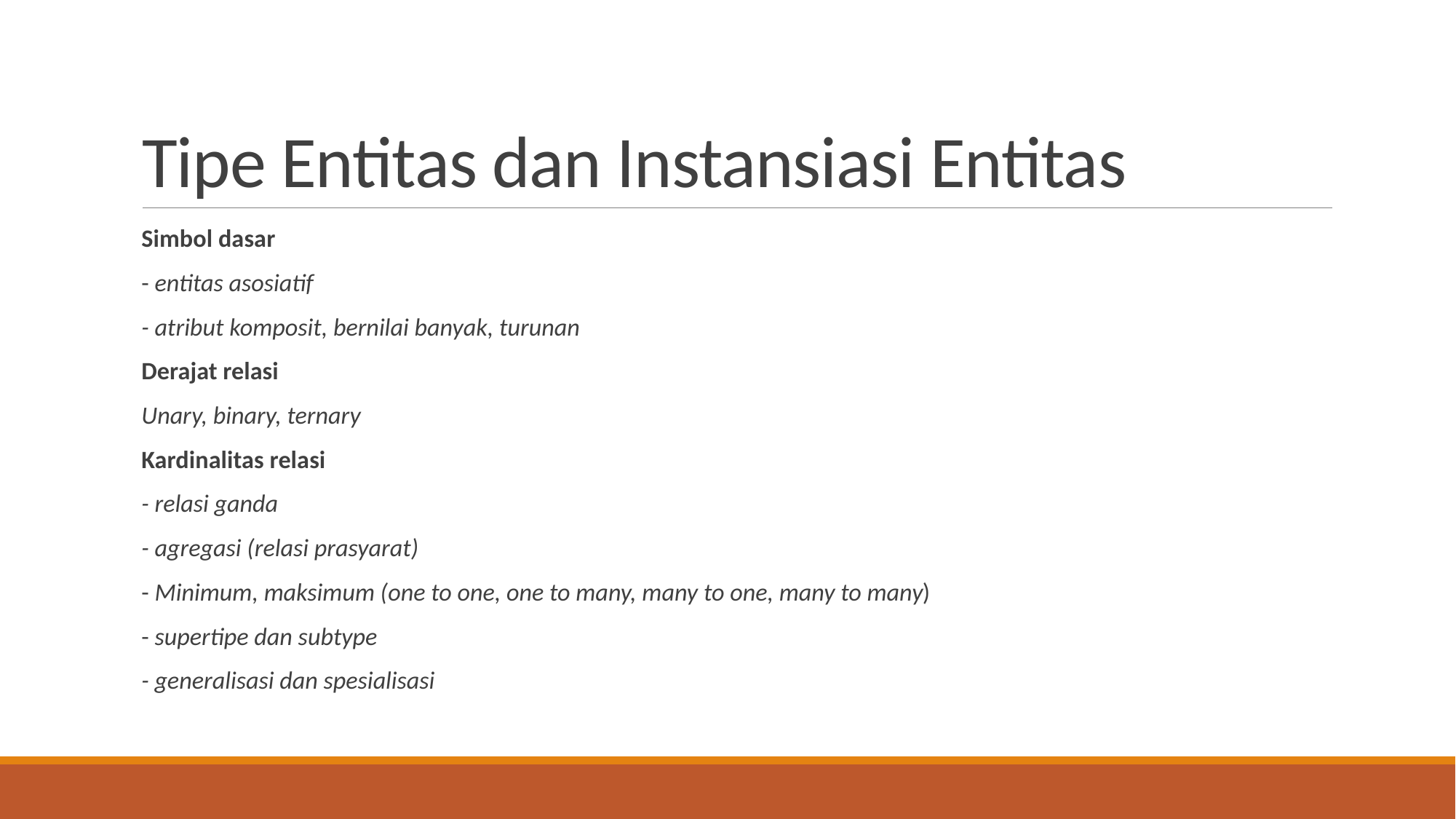

# Tipe Entitas dan Instansiasi Entitas
Simbol dasar
- entitas asosiatif
- atribut komposit, bernilai banyak, turunan
Derajat relasi
Unary, binary, ternary
Kardinalitas relasi
- relasi ganda
- agregasi (relasi prasyarat)
- Minimum, maksimum (one to one, one to many, many to one, many to many)
- supertipe dan subtype
- generalisasi dan spesialisasi